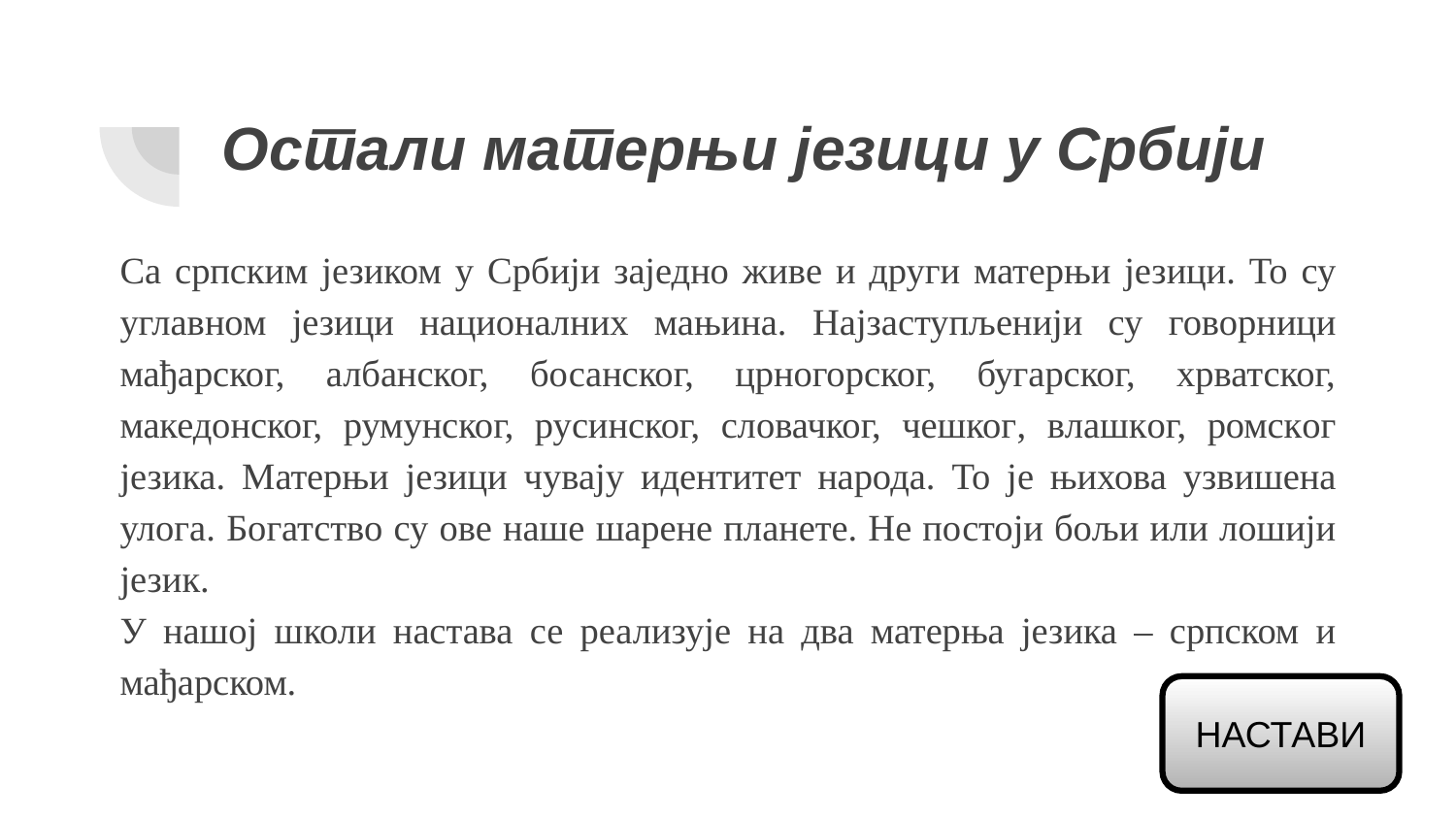

# Остали матерњи језици у Србији
Са српским језиком у Србији заједно живе и други матерњи језици. То су углавном језици националних мањина. Најзаступљенији су говорници мађарског, албанског, босанског, црногорског, бугарског, хрватског, македонског, румунског, русинског, словачког, чешког, влашког, ромског језика. Матерњи језици чувају идентитет народа. То је њихова узвишена улога. Богатство су ове наше шарене планете. Не постоји бољи или лошији језик.
У нашој школи настава се реализује на два матерња језика – српском и мађарском.
НАСТАВИ